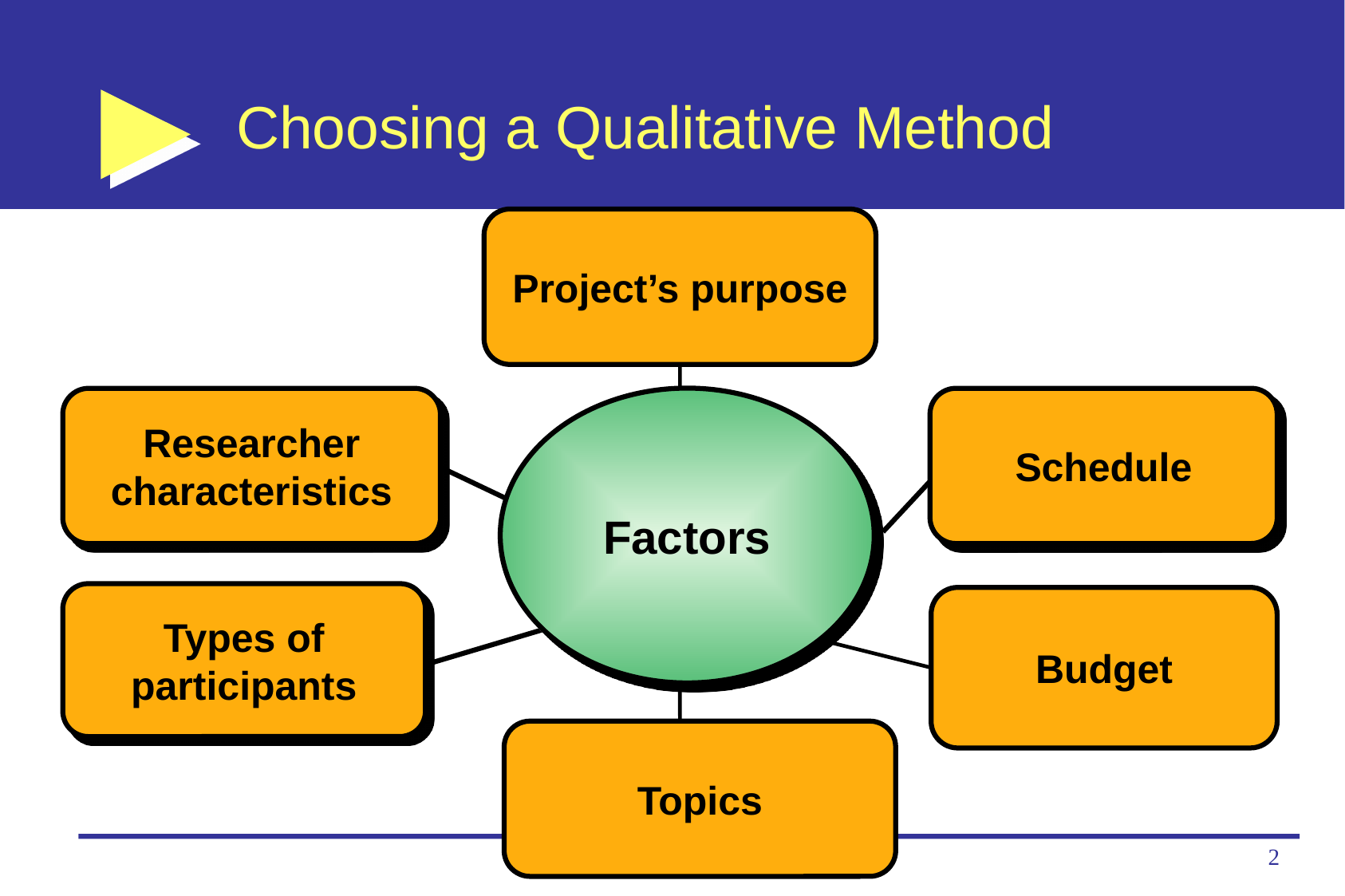

# Choosing a Qualitative Method
Project’s purpose

Factors
Researcher characteristics

Schedule

Types of participants

Budget

Topics
CK Farn, CYCU
2